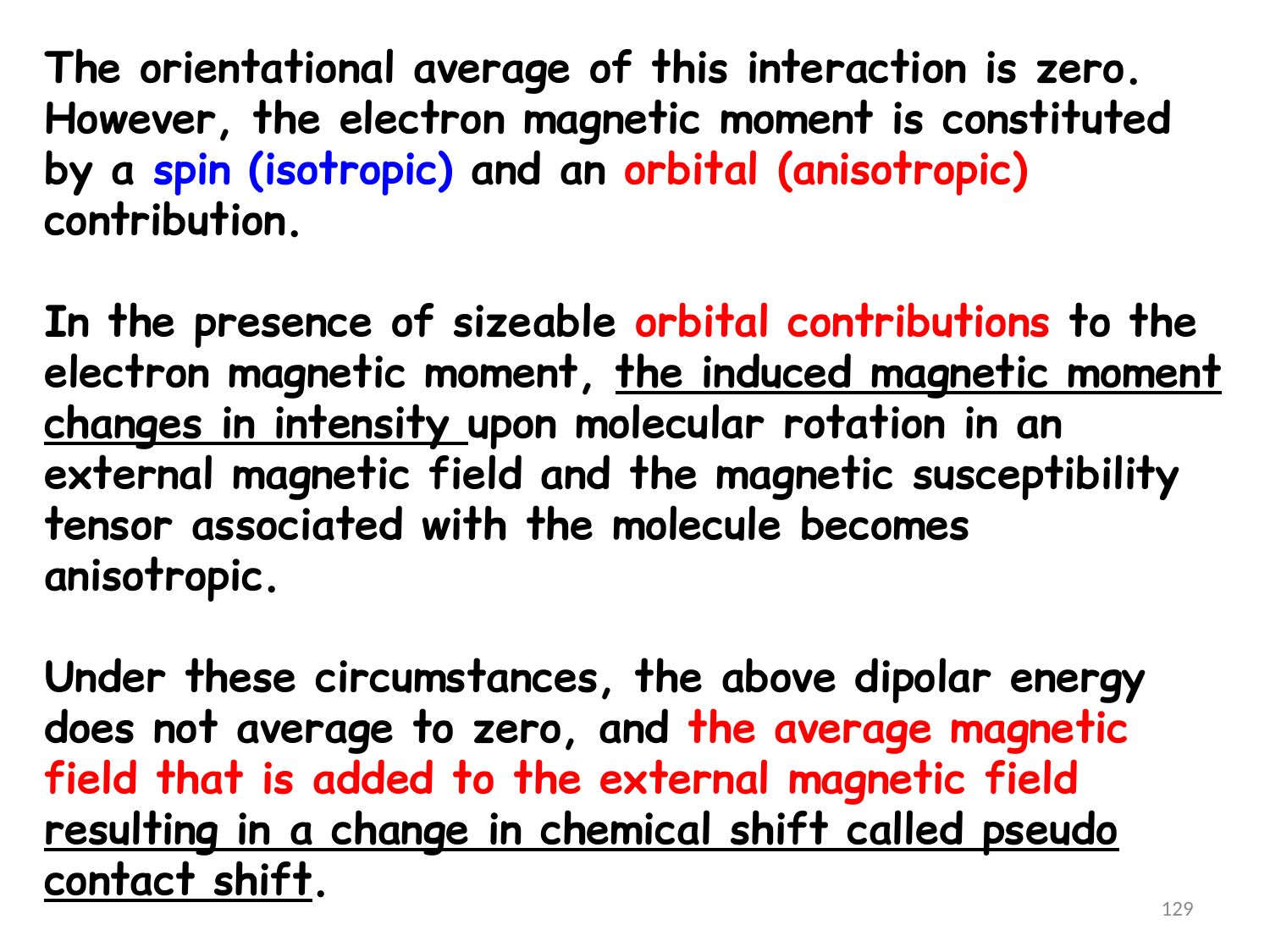

The orientational average of this interaction is zero. However, the electron magnetic moment is constituted by a spin (isotropic) and an orbital (anisotropic) contribution.

In the presence of sizeable orbital contributions to the electron magnetic moment, the induced magnetic moment changes in intensity upon molecular rotation in an external magnetic field and the magnetic susceptibility tensor associated with the molecule becomes anisotropic.

Under these circumstances, the above dipolar energy does not average to zero, and the average magnetic field that is added to the external magnetic field resulting in a change in chemical shift called pseudo contact shift.
129